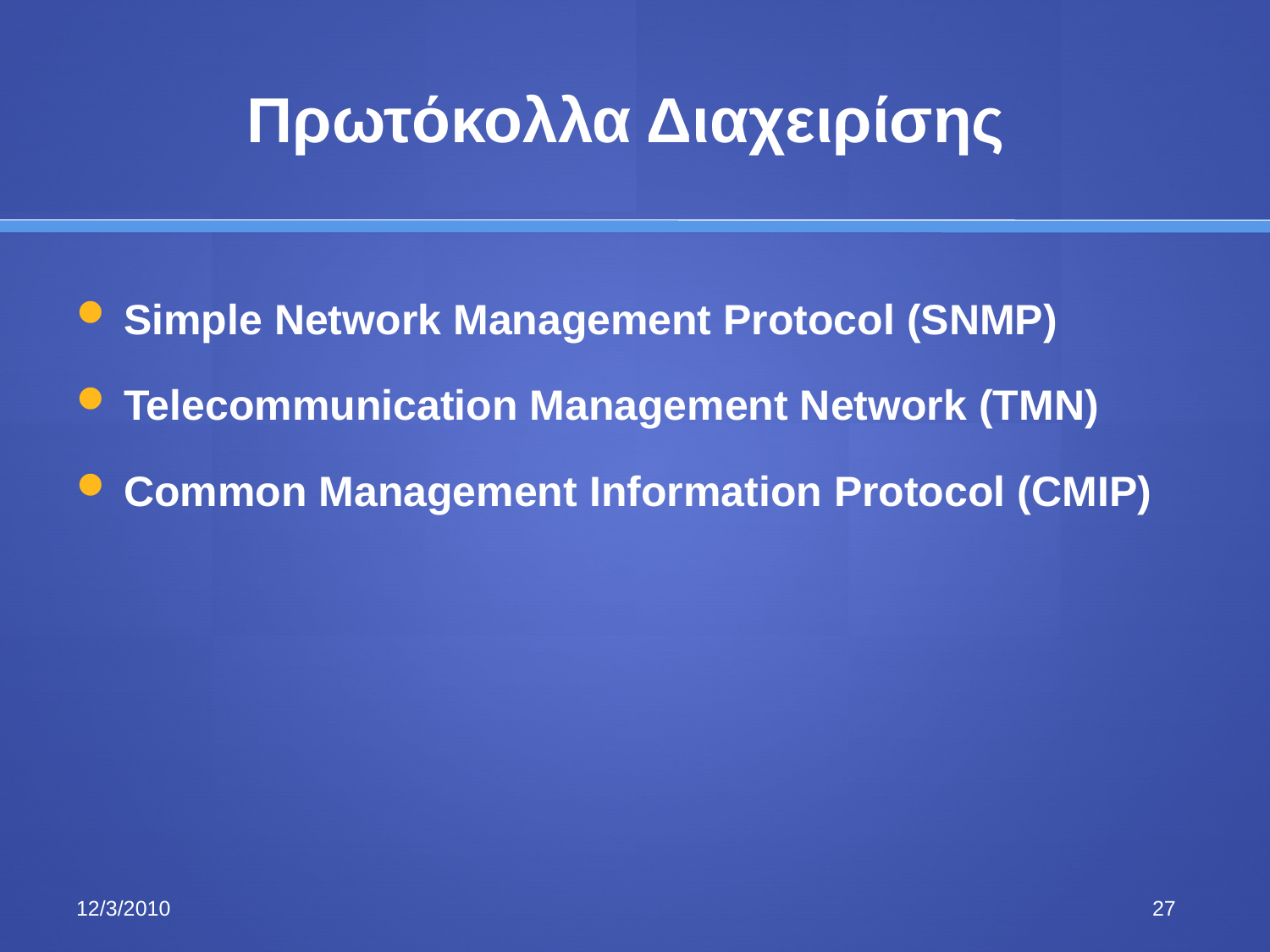

# Πρωτόκολλα Διαχειρίσης
Simple Network Management Protocol (SNMP)
Telecommunication Management Network (TMN)
Common Management Information Protocol (CMIP)

12/3/2010
27